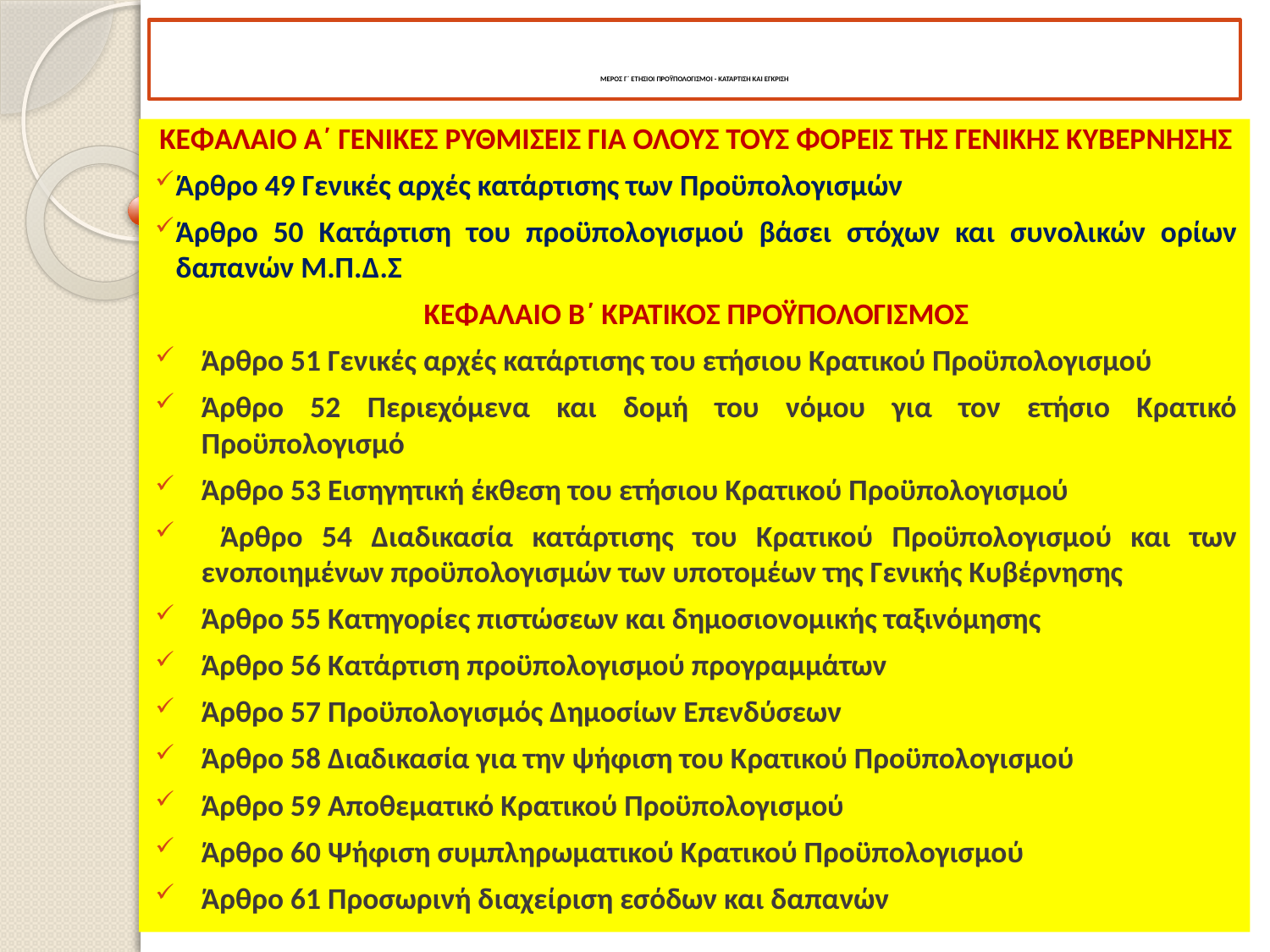

# ΜΕΡΟΣ Γ΄ ΕΤΗΣΙΟΙ ΠΡΟΫΠΟΛΟΓΙΣΜΟΙ - ΚΑΤΑΡΤΙΣΗ ΚΑΙ ΕΓΚΡΙΣΗ
ΚΕΦΑΛΑΙΟ Α΄ ΓΕΝΙΚΕΣ ΡΥΘΜΙΣΕΙΣ ΓΙΑ ΟΛΟΥΣ ΤΟΥΣ ΦΟΡΕΙΣ ΤΗΣ ΓΕΝΙΚΗΣ ΚΥΒΕΡΝΗΣΗΣ
Άρθρο 49 Γενικές αρχές κατάρτισης των Προϋπολογισμών
Άρθρο 50 Κατάρτιση του προϋπολογισμού βάσει στόχων και συνολικών ορίων δαπανών Μ.Π.Δ.Σ
ΚΕΦΑΛΑΙΟ Β΄ ΚΡΑΤΙΚΟΣ ΠΡΟΫΠΟΛΟΓΙΣΜΟΣ
Άρθρο 51 Γενικές αρχές κατάρτισης του ετήσιου Κρατικού Προϋπολογισμού
Άρθρο 52 Περιεχόμενα και δομή του νόμου για τον ετήσιο Κρατικό Προϋπολογισμό
Άρθρο 53 Εισηγητική έκθεση του ετήσιου Κρατικού Προϋπολογισμού
 Άρθρο 54 Διαδικασία κατάρτισης του Κρατικού Προϋπολογισμού και των ενοποιημένων προϋπολογισμών των υποτομέων της Γενικής Κυβέρνησης
Άρθρο 55 Κατηγορίες πιστώσεων και δημοσιονομικής ταξινόμησης
Άρθρο 56 Κατάρτιση προϋπολογισμού προγραμμάτων
Άρθρο 57 Προϋπολογισμός Δημοσίων Επενδύσεων
Άρθρο 58 Διαδικασία για την ψήφιση του Κρατικού Προϋπολογισμού
Άρθρο 59 Αποθεματικό Κρατικού Προϋπολογισμού
Άρθρο 60 Ψήφιση συμπληρωματικού Κρατικού Προϋπολογισμού
Άρθρο 61 Προσωρινή διαχείριση εσόδων και δαπανών

18